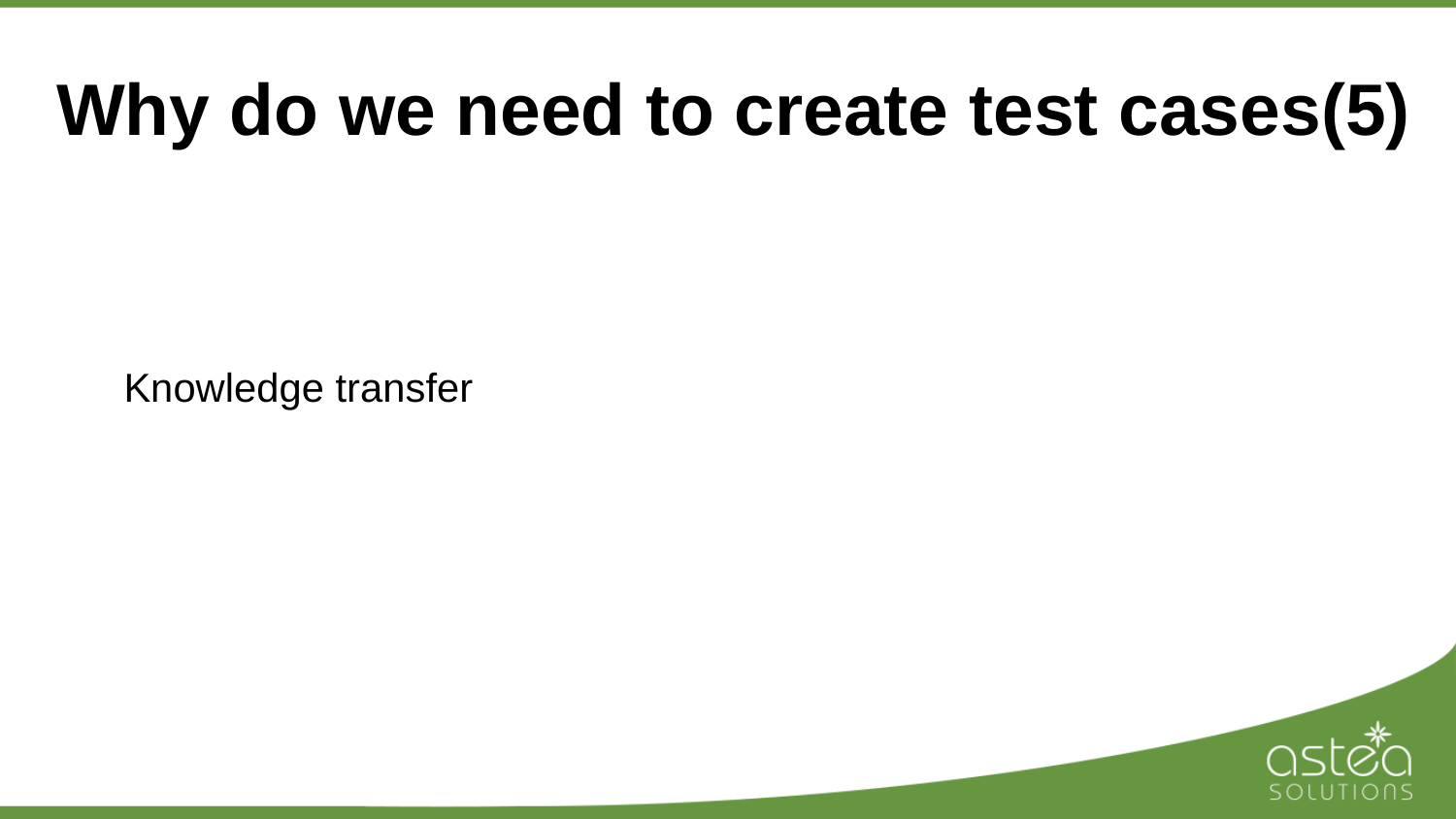

# Why do we need to create test cases(5)
Knowledge transfer